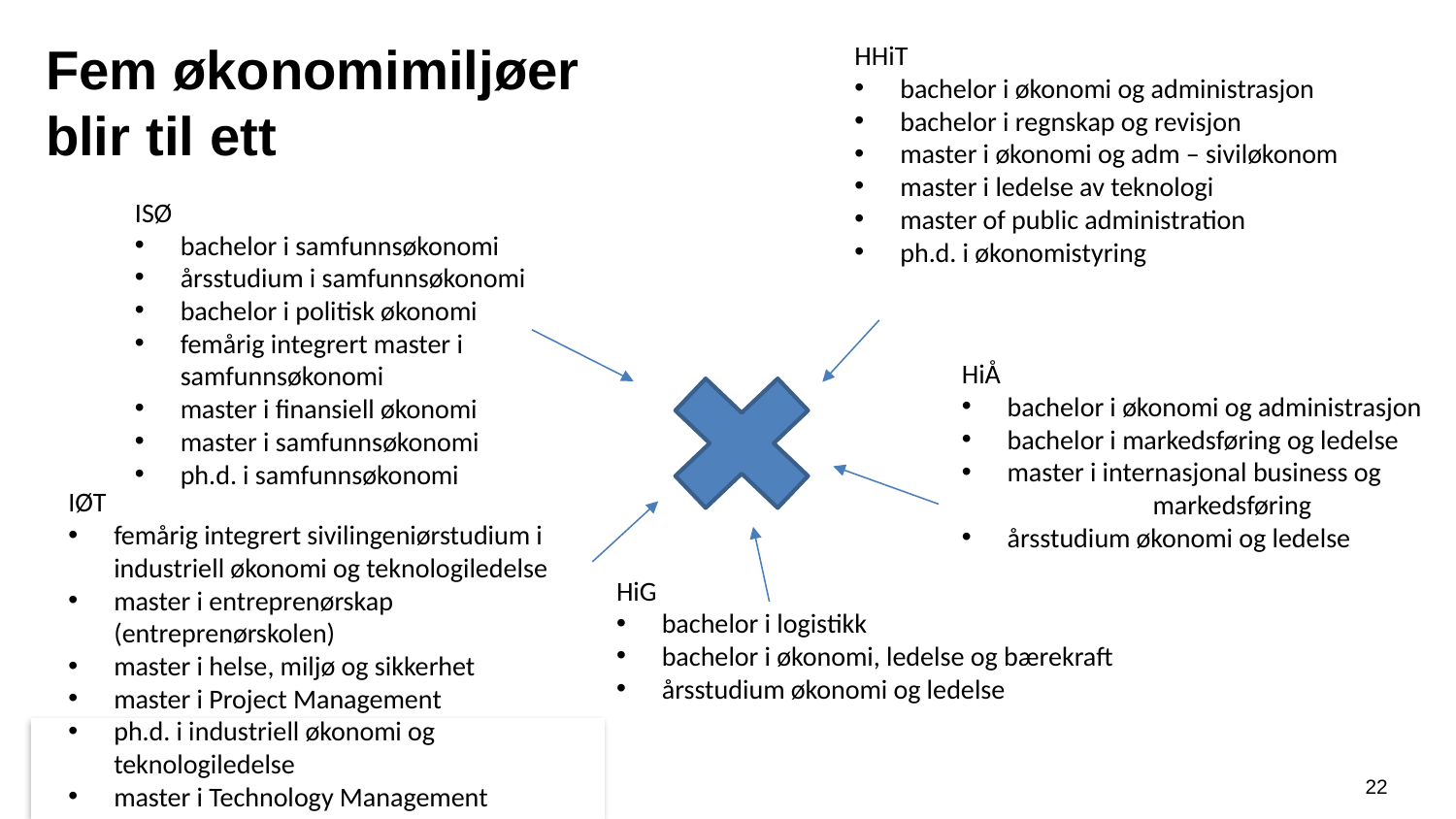

HHiT
bachelor i økonomi og administrasjon
bachelor i regnskap og revisjon
master i økonomi og adm – siviløkonom
master i ledelse av teknologi
master of public administration
ph.d. i økonomistyring

# Fem økonomimiljøer blir til ett
ISØ
bachelor i samfunnsøkonomi
årsstudium i samfunnsøkonomi
bachelor i politisk økonomi
femårig integrert master i
samfunnsøkonomi
master i finansiell økonomi
master i samfunnsøkonomi
ph.d. i samfunnsøkonomi

HiÅ
bachelor i økonomi og administrasjon
bachelor i markedsføring og ledelse
master i internasjonal business og  	markedsføring
årsstudium økonomi og ledelse
IØT
femårig integrert sivilingeniørstudium i  industriell økonomi og teknologiledelse
master i entreprenørskap (entreprenørskolen)
master i helse, miljø og sikkerhet
master i Project Management
ph.d. i industriell økonomi og teknologiledelse
master i Technology Management
HiG
bachelor i logistikk
bachelor i økonomi, ledelse og bærekraft
årsstudium økonomi og ledelse